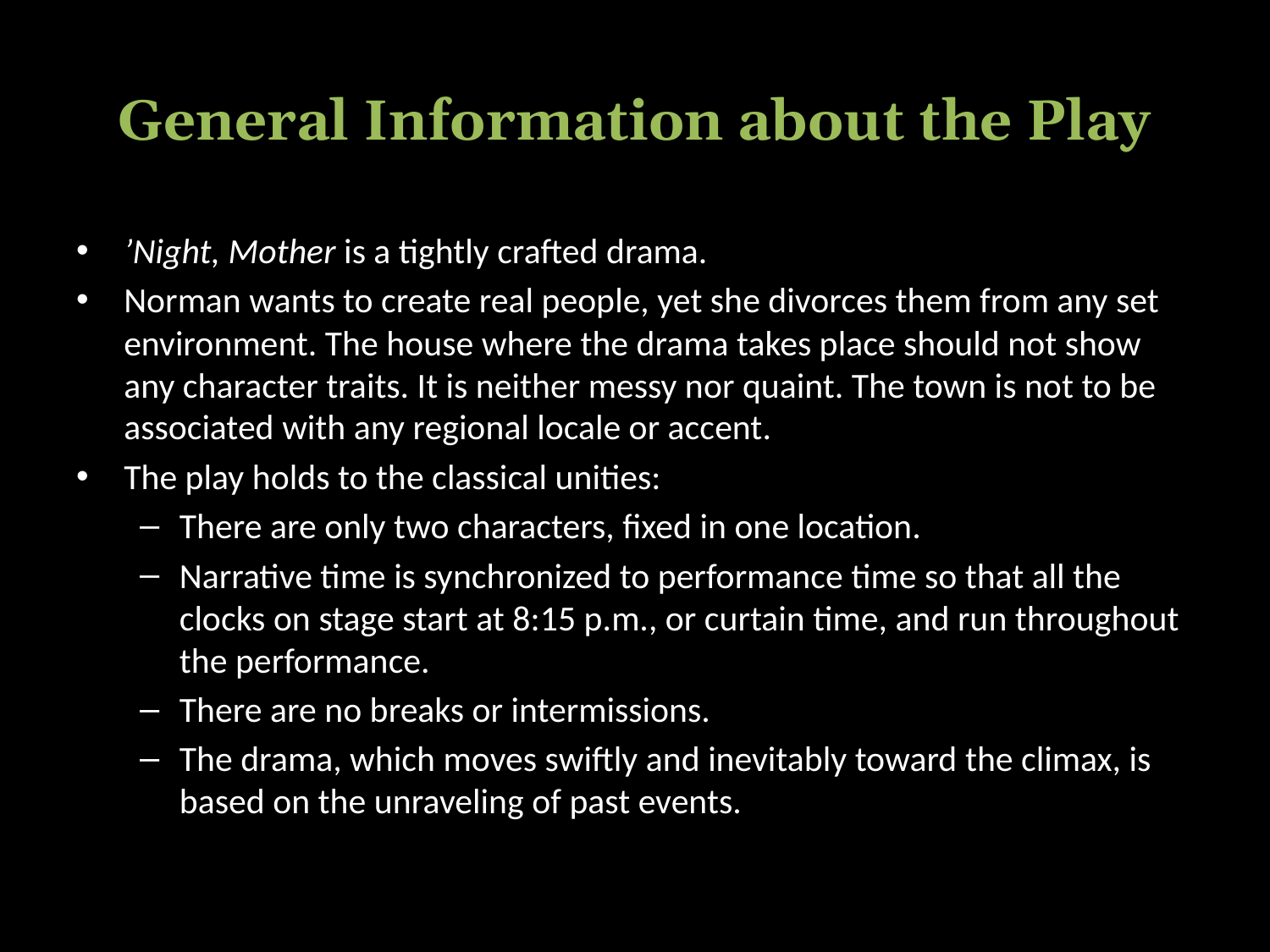

# General Information about the Play
’Night, Mother is a tightly crafted drama.
Norman wants to create real people, yet she divorces them from any set environment. The house where the drama takes place should not show any character traits. It is neither messy nor quaint. The town is not to be associated with any regional locale or accent.
The play holds to the classical unities:
There are only two characters, fixed in one location.
Narrative time is synchronized to performance time so that all the clocks on stage start at 8:15 p.m., or curtain time, and run throughout the performance.
There are no breaks or intermissions.
The drama, which moves swiftly and inevitably toward the climax, is based on the unraveling of past events.